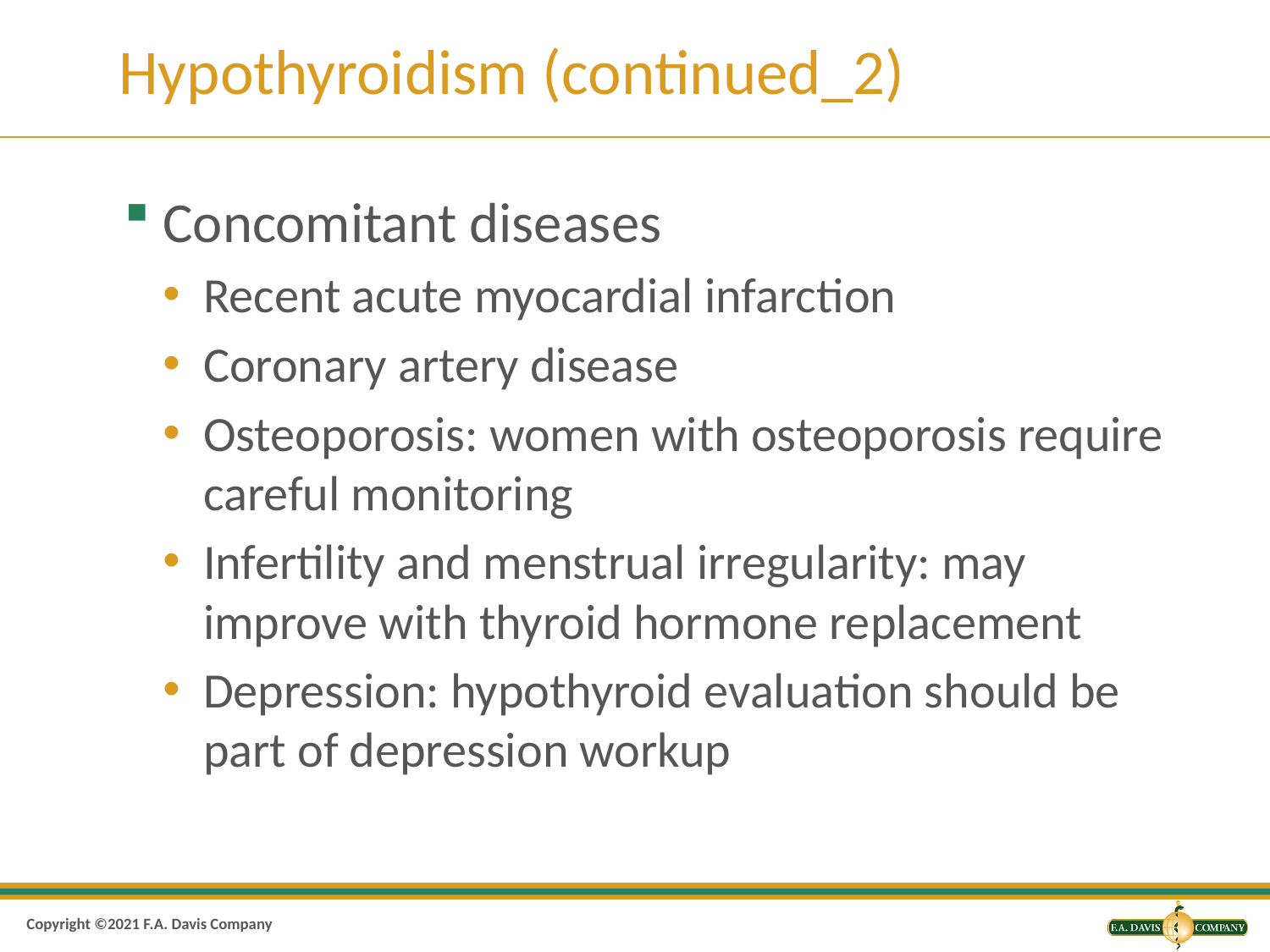

# Hypothyroidism (continued_2)
Concomitant diseases
Recent acute myocardial infarction
Coronary artery disease
Osteoporosis: women with osteoporosis require careful monitoring
Infertility and menstrual irregularity: may improve with thyroid hormone replacement
Depression: hypothyroid evaluation should be part of depression workup